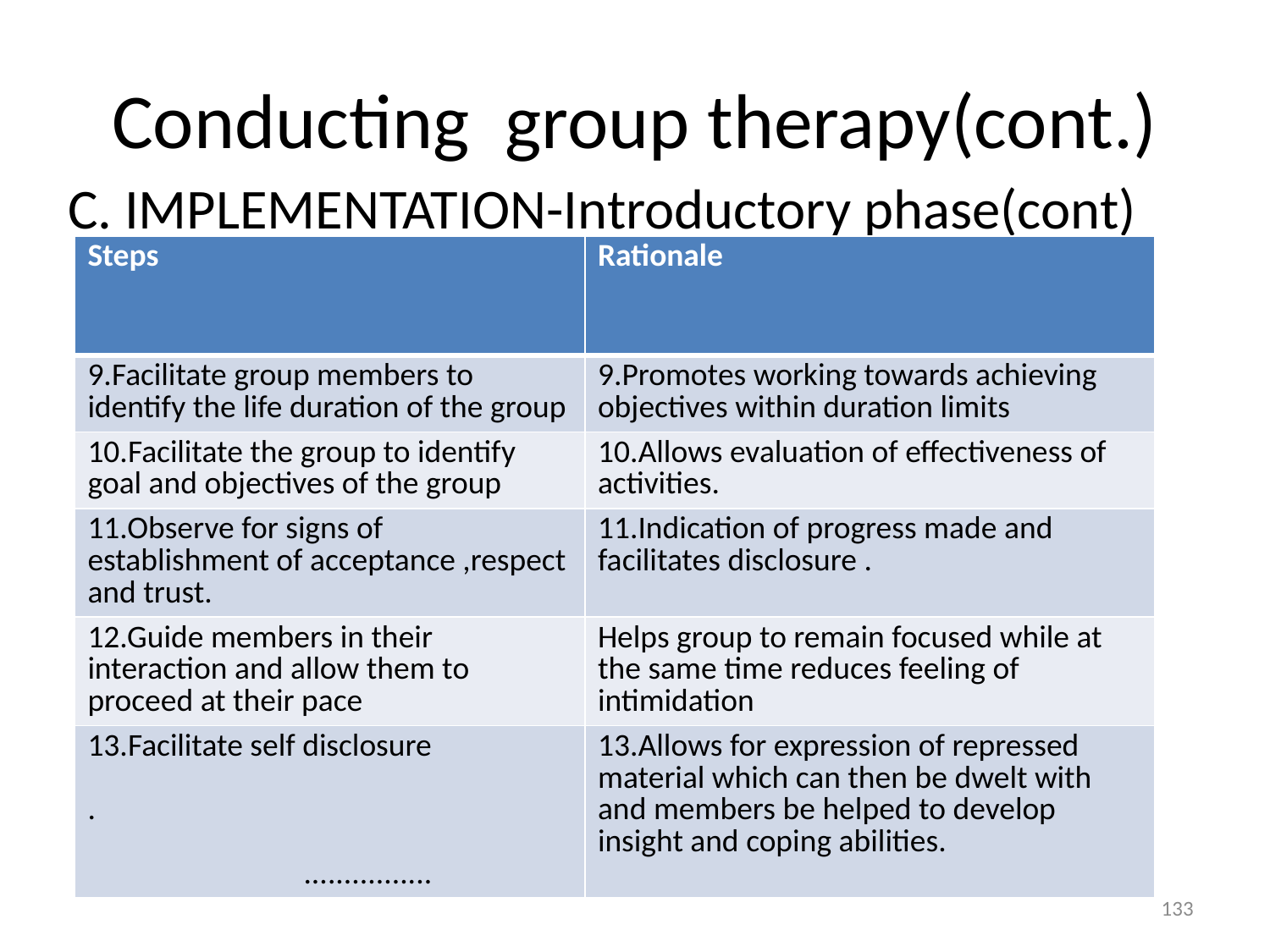

# Conducting  group therapy(cont.)
C. IMPLEMENTATION-Introductory phase(cont)
| Steps | Rationale |
| --- | --- |
| 9.Facilitate group members to identify the life duration of the group | 9.Promotes working towards achieving objectives within duration limits |
| 10.Facilitate the group to identify goal and objectives of the group | 10.Allows evaluation of effectiveness of activities. |
| 11.Observe for signs of establishment of acceptance ,respect and trust. | 11.Indication of progress made and facilitates disclosure . |
| 12.Guide members in their interaction and allow them to proceed at their pace | Helps group to remain focused while at the same time reduces feeling of intimidation |
| 13.Facilitate self disclosure . ................ | 13.Allows for expression of repressed material which can then be dwelt with and members be helped to develop insight and coping abilities. |
133